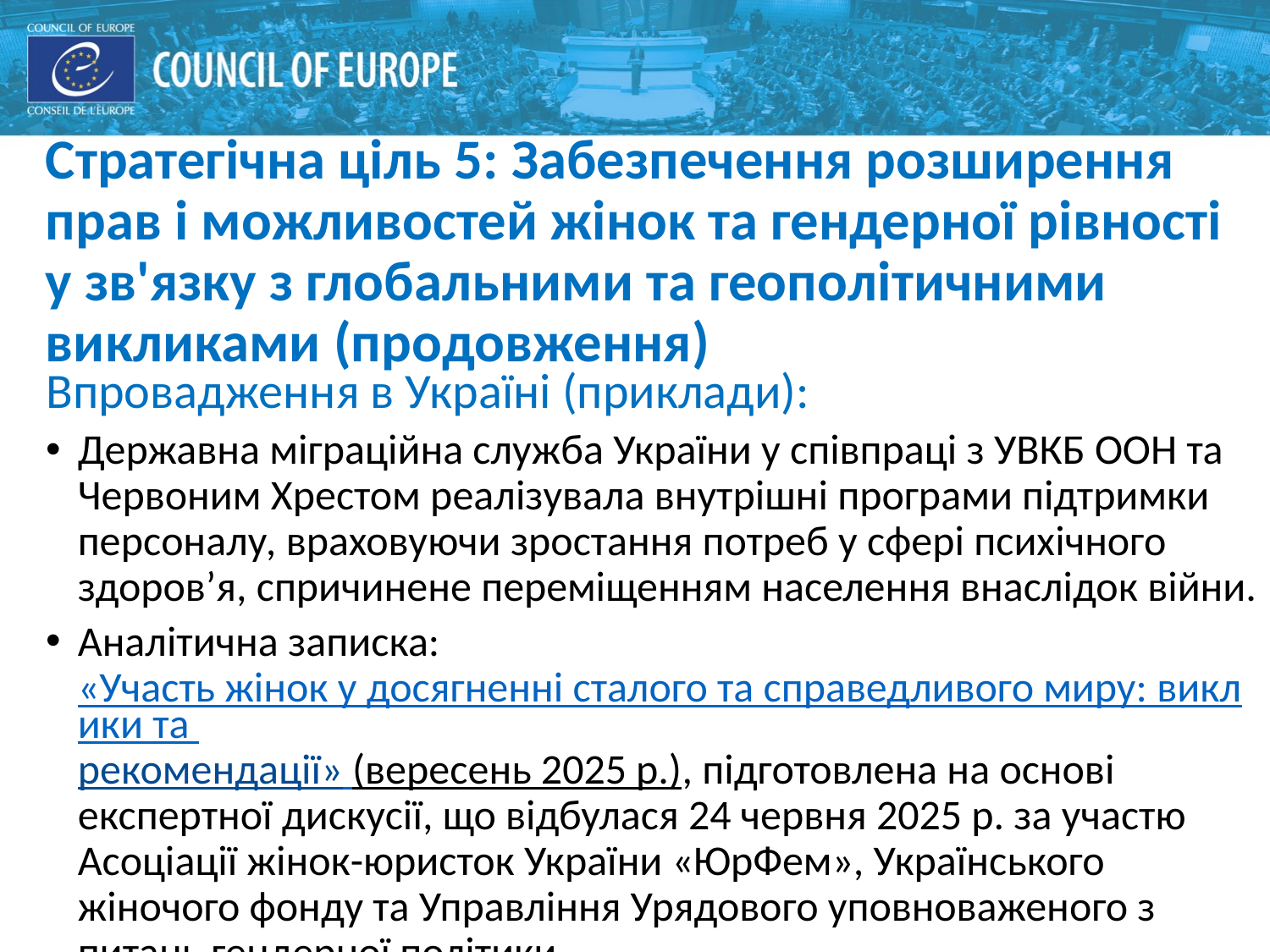

Стратегічна ціль 5: Забезпечення розширення прав і можливостей жінок та гендерної рівності у зв'язку з глобальними та геополітичними викликами (продовження)
Впровадження в Україні (приклади):
Державна міграційна служба України у співпраці з УВКБ ООН та Червоним Хрестом реалізувала внутрішні програми підтримки персоналу, враховуючи зростання потреб у сфері психічного здоров’я, спричинене переміщенням населення внаслідок війни.
Аналітична записка: «Участь жінок у досягненні сталого та справедливого миру: виклики та рекомендації» (вересень 2025 р.), підготовлена на основі експертної дискусії, що відбулася 24 червня 2025 р. за участю Асоціації жінок-юристок України «ЮрФем», Українського жіночого фонду та Управління Урядового уповноваженого з питань гендерної політики.